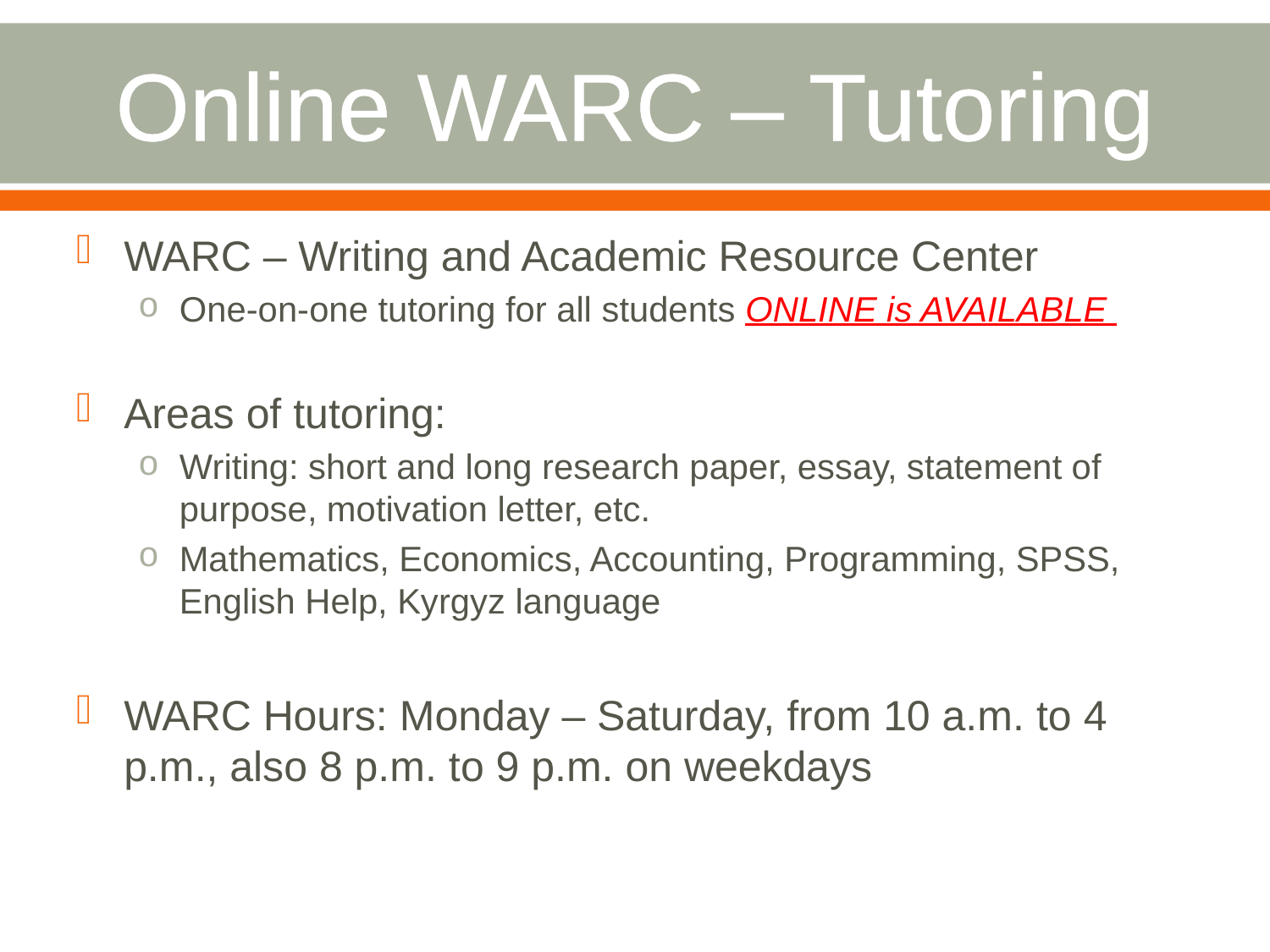

# Online WARC – Tutoring
WARC – Writing and Academic Resource Center
One-on-one tutoring for all students ONLINE is AVAILABLE

Areas of tutoring:
Writing: short and long research paper, essay, statement of purpose, motivation letter, etc.
Mathematics, Economics, Accounting, Programming, SPSS, English Help, Kyrgyz language

WARC Hours: Monday – Saturday, from 10 a.m. to 4 p.m., also 8 p.m. to 9 p.m. on weekdays